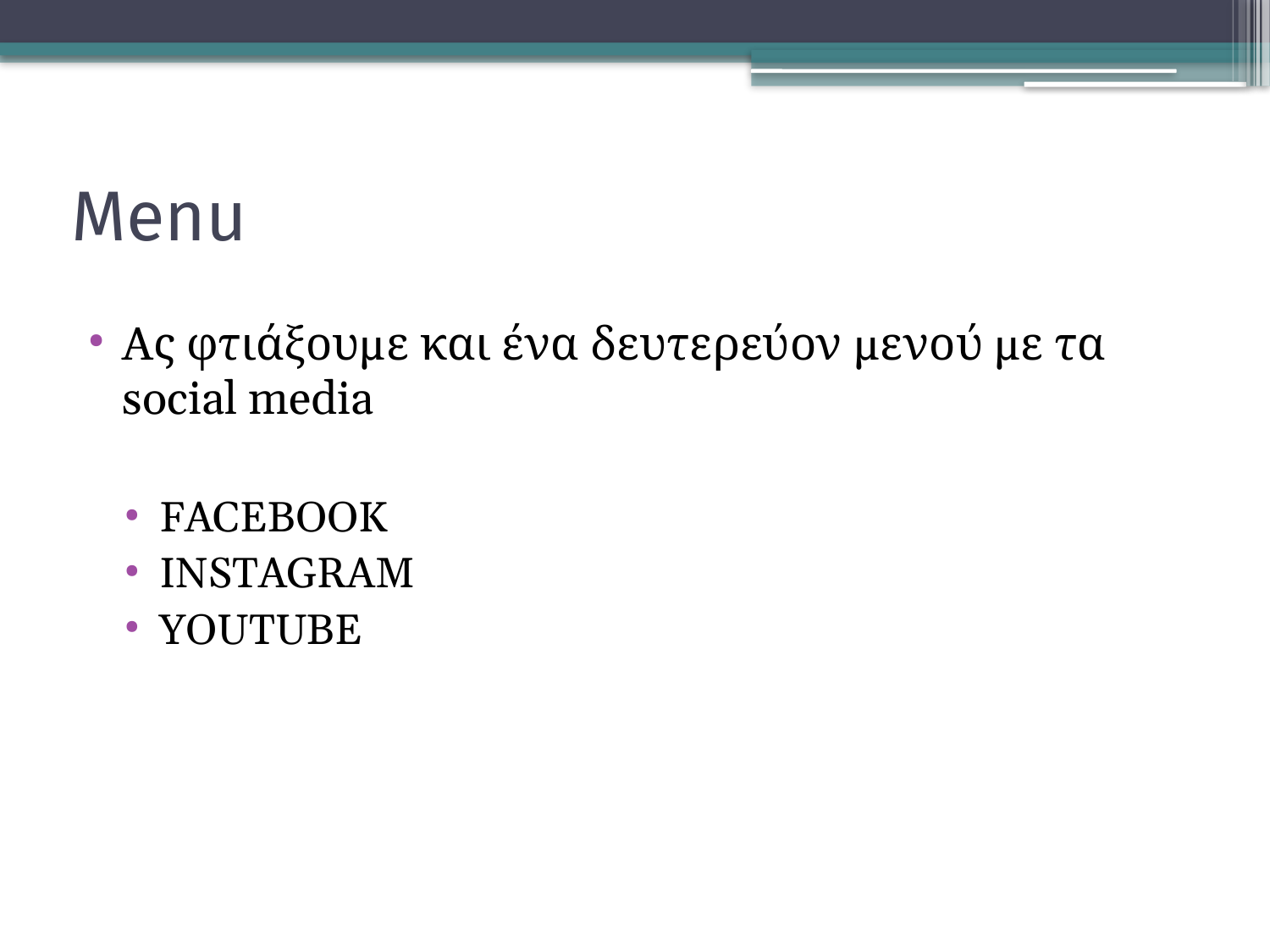

# Menu
Ας φτιάξουμε και ένα δευτερεύον μενού με τα social media

FACEBOOK
INSTAGRAM
YOUTUBE